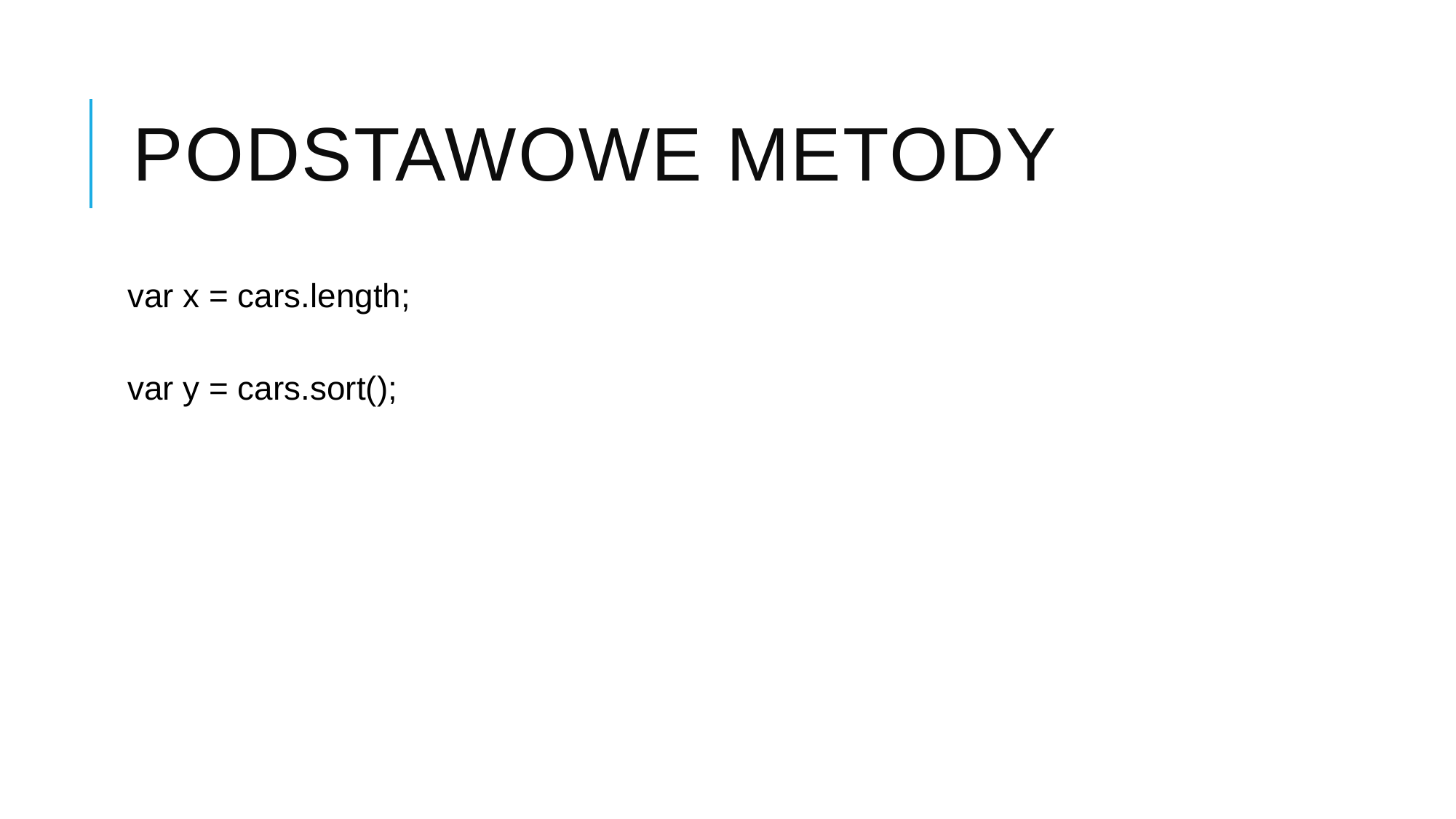

# Podstawowe metody
var x = cars.length;
var y = cars.sort();